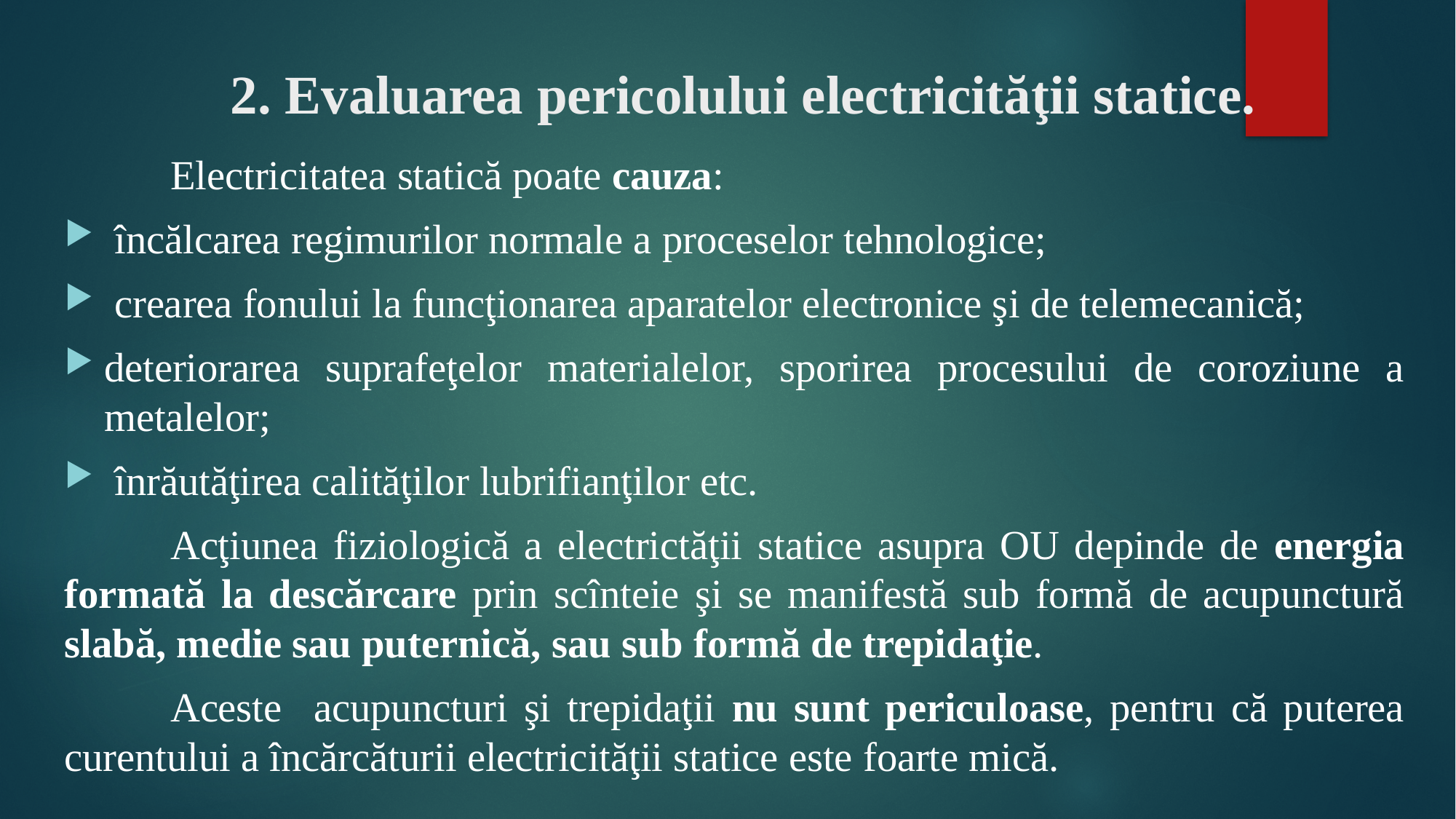

# 2. Evaluarea pericolului electricităţii statice.
	Electricitatea statică poate cauza:
 încălcarea regimurilor normale a proceselor tehnologice;
 crearea fonului la funcţionarea aparatelor electronice şi de telemecanică;
deteriorarea suprafeţelor materialelor, sporirea procesului de coroziune a metalelor;
 înrăutăţirea calităţilor lubrifianţilor etc.
	Acţiunea fiziologică a electrictăţii statice asupra OU depinde de energia formată la descărcare prin scînteie şi se manifestă sub formă de acupunctură slabă, medie sau puternică, sau sub formă de trepidaţie.
	Aceste  acupuncturi şi trepidaţii nu sunt periculoase, pentru că puterea curentului a încărcăturii electricităţii statice este foarte mică.